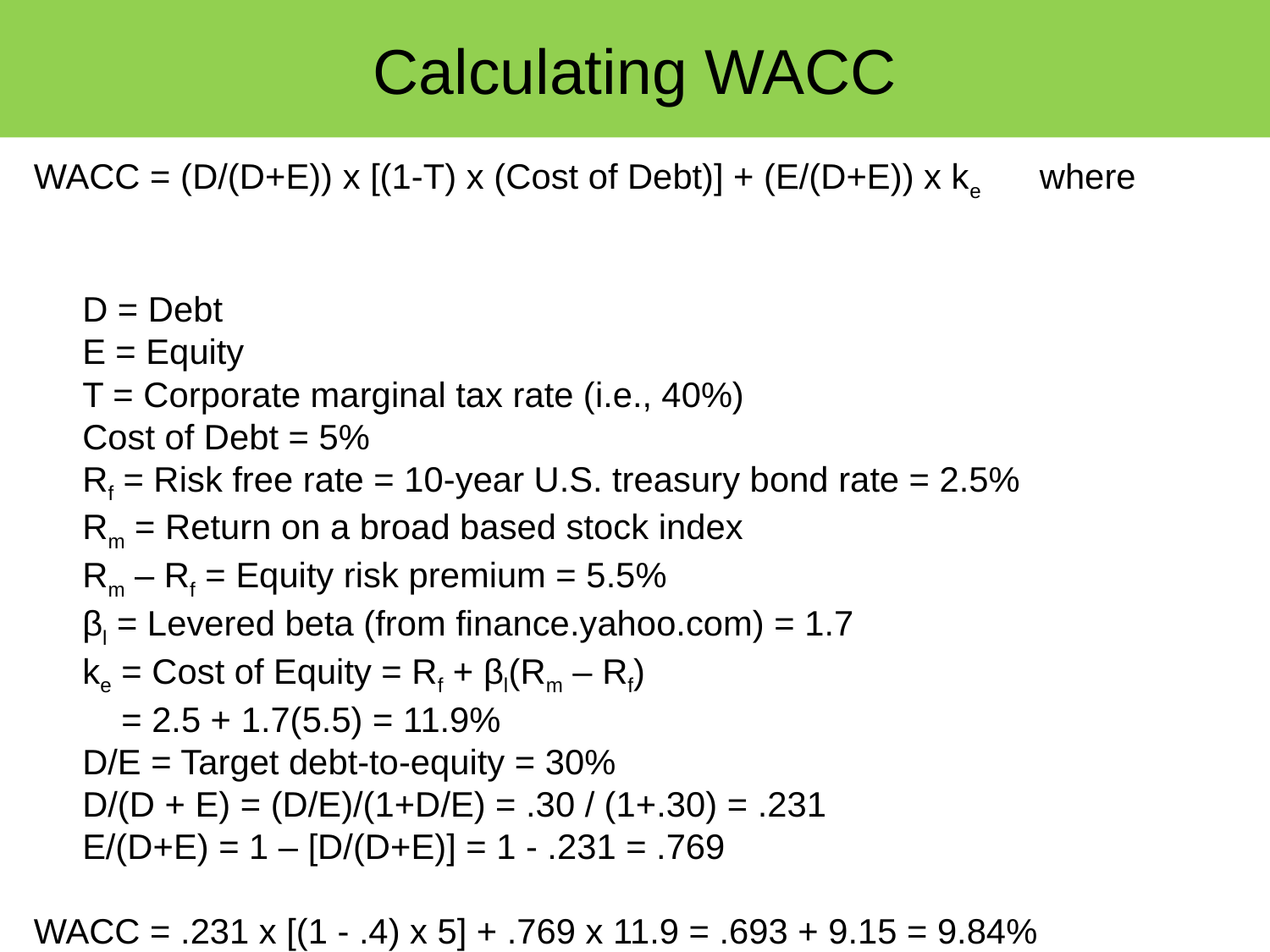

# Calculating WACC
WACC = (D/(D+E)) x [(1-T) x (Cost of Debt)] + (E/(D+E)) x ke      where

     D = Debt
     E = Equity
     T = Corporate marginal tax rate (i.e., 40%)
     Cost of Debt = 5%
     Rf = Risk free rate = 10-year U.S. treasury bond rate = 2.5%
     Rm = Return on a broad based stock index
     Rm – Rf = Equity risk premium = 5.5%
     βl = Levered beta (from finance.yahoo.com) = 1.7
     ke = Cost of Equity = Rf + βl(Rm – Rf)
         = 2.5 + 1.7(5.5) = 11.9%
     D/E = Target debt-to-equity = 30%
     D/(D + E) = (D/E)/(1+D/E) = .30 / (1+.30) = .231
     E/(D+E) = 1 – [D/(D+E)] = 1 - .231 = .769

WACC = .231 x [(1 - .4) x 5] + .769 x 11.9 = .693 + 9.15 = 9.84%